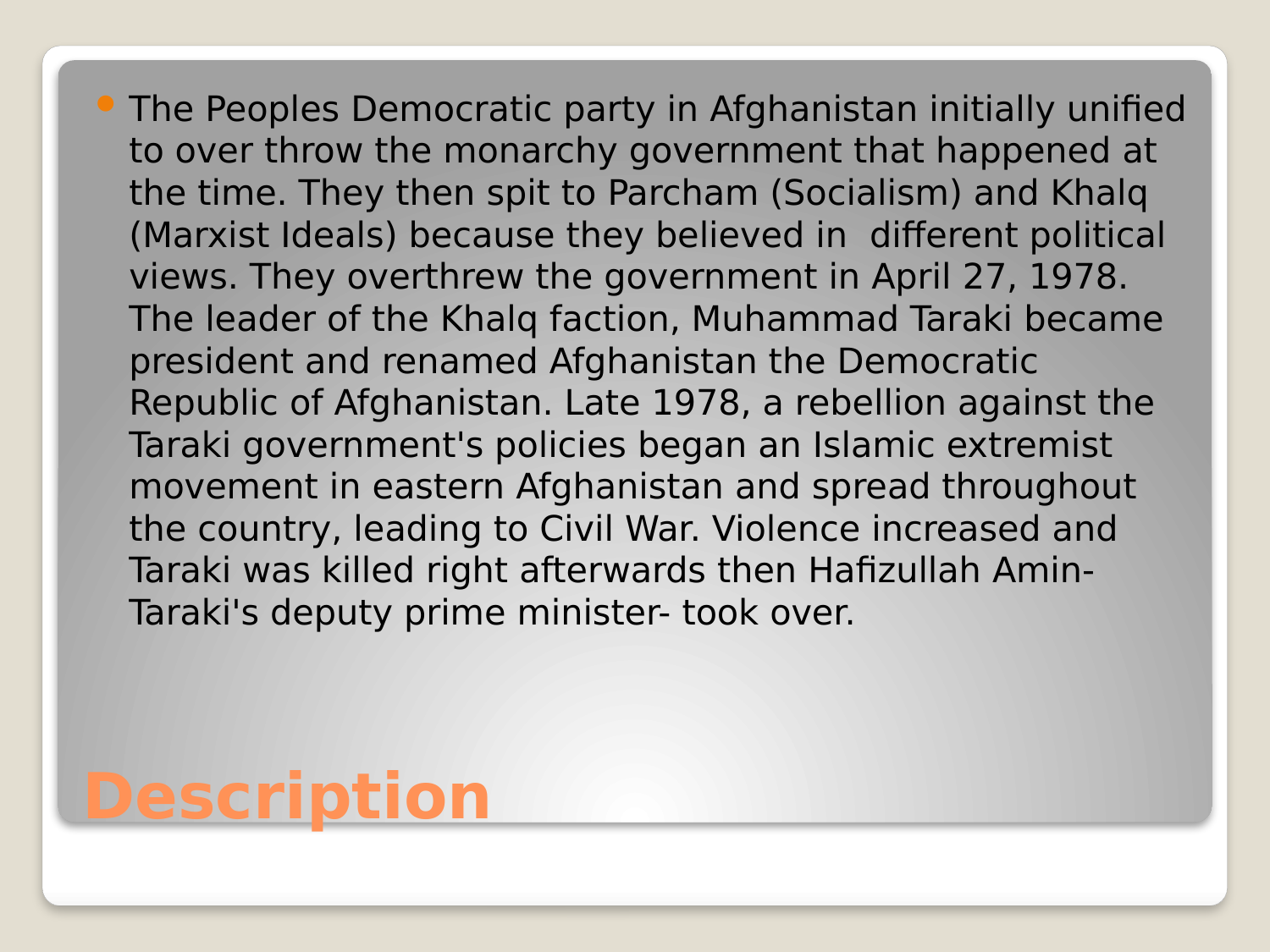

The Peoples Democratic party in Afghanistan initially unified to over throw the monarchy government that happened at the time. They then spit to Parcham (Socialism) and Khalq (Marxist Ideals) because they believed in  different political views. They overthrew the government in April 27, 1978. The leader of the Khalq faction, Muhammad Taraki became president and renamed Afghanistan the Democratic Republic of Afghanistan. Late 1978, a rebellion against the Taraki government's policies began an Islamic extremist movement in eastern Afghanistan and spread throughout the country, leading to Civil War. Violence increased and Taraki was killed right afterwards then Hafizullah Amin- Taraki's deputy prime minister- took over.
# Description